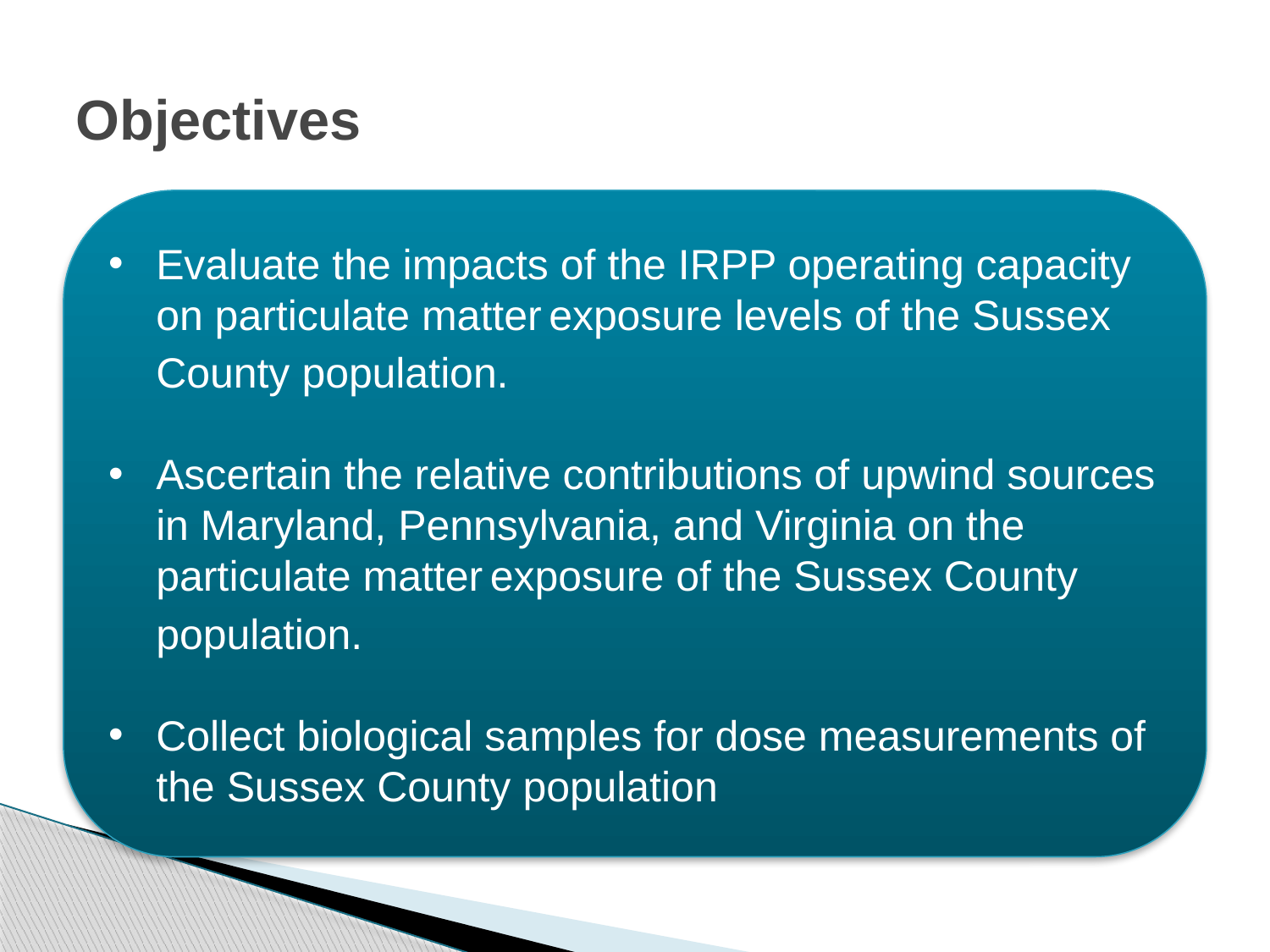

# Objectives
Evaluate the impacts of the IRPP operating capacity on particulate matter exposure levels of the Sussex County population.

Ascertain the relative contributions of upwind sources in Maryland, Pennsylvania, and Virginia on the particulate matter exposure of the Sussex County population.

Collect biological samples for dose measurements of the Sussex County population
.